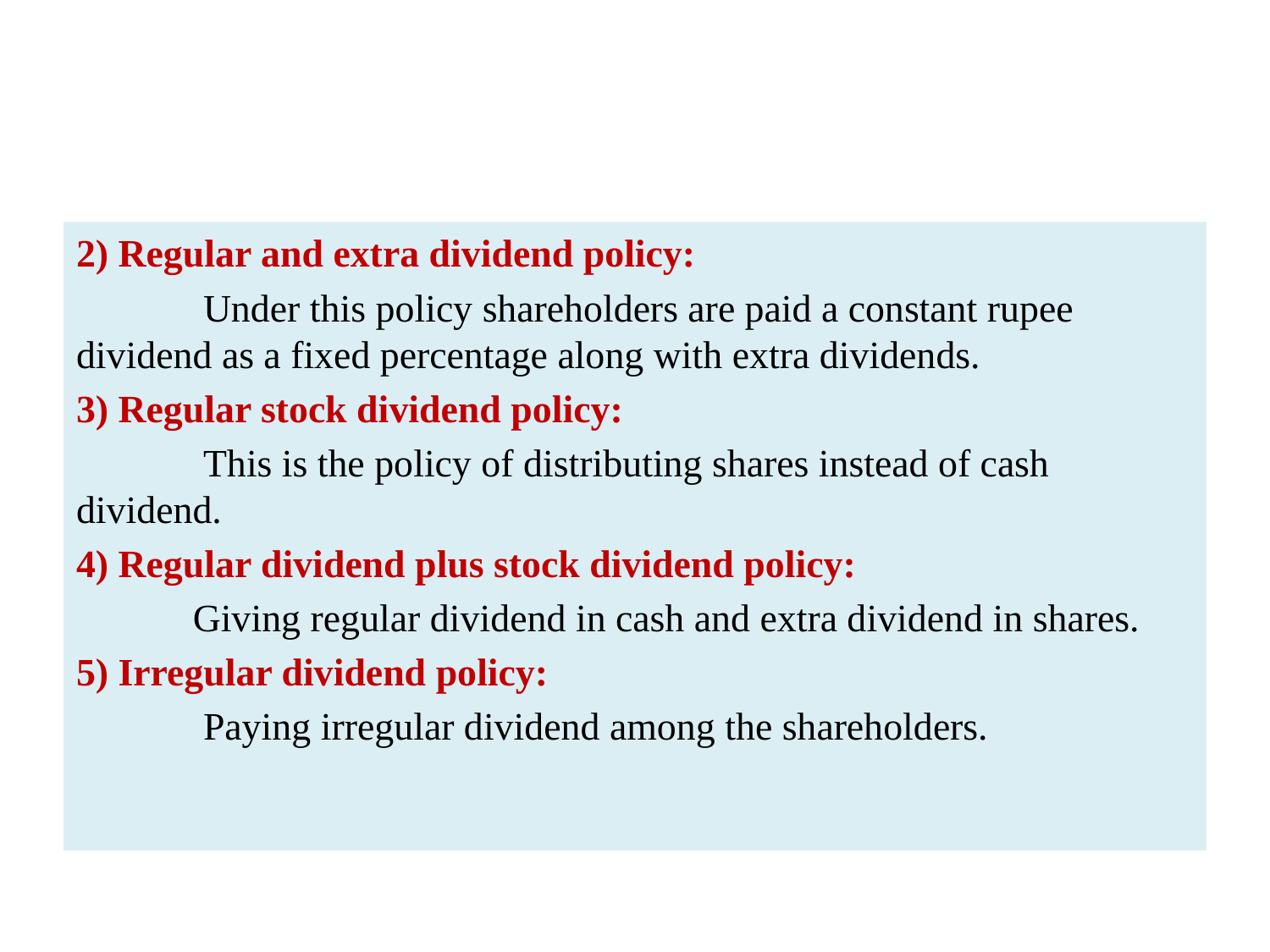

#
2) Regular and extra dividend policy:
	Under this policy shareholders are paid a constant rupee dividend as a fixed percentage along with extra dividends.
3) Regular stock dividend policy:
	This is the policy of distributing shares instead of cash dividend.
4) Regular dividend plus stock dividend policy:
            Giving regular dividend in cash and extra dividend in shares.
5) Irregular dividend policy:
	Paying irregular dividend among the shareholders.